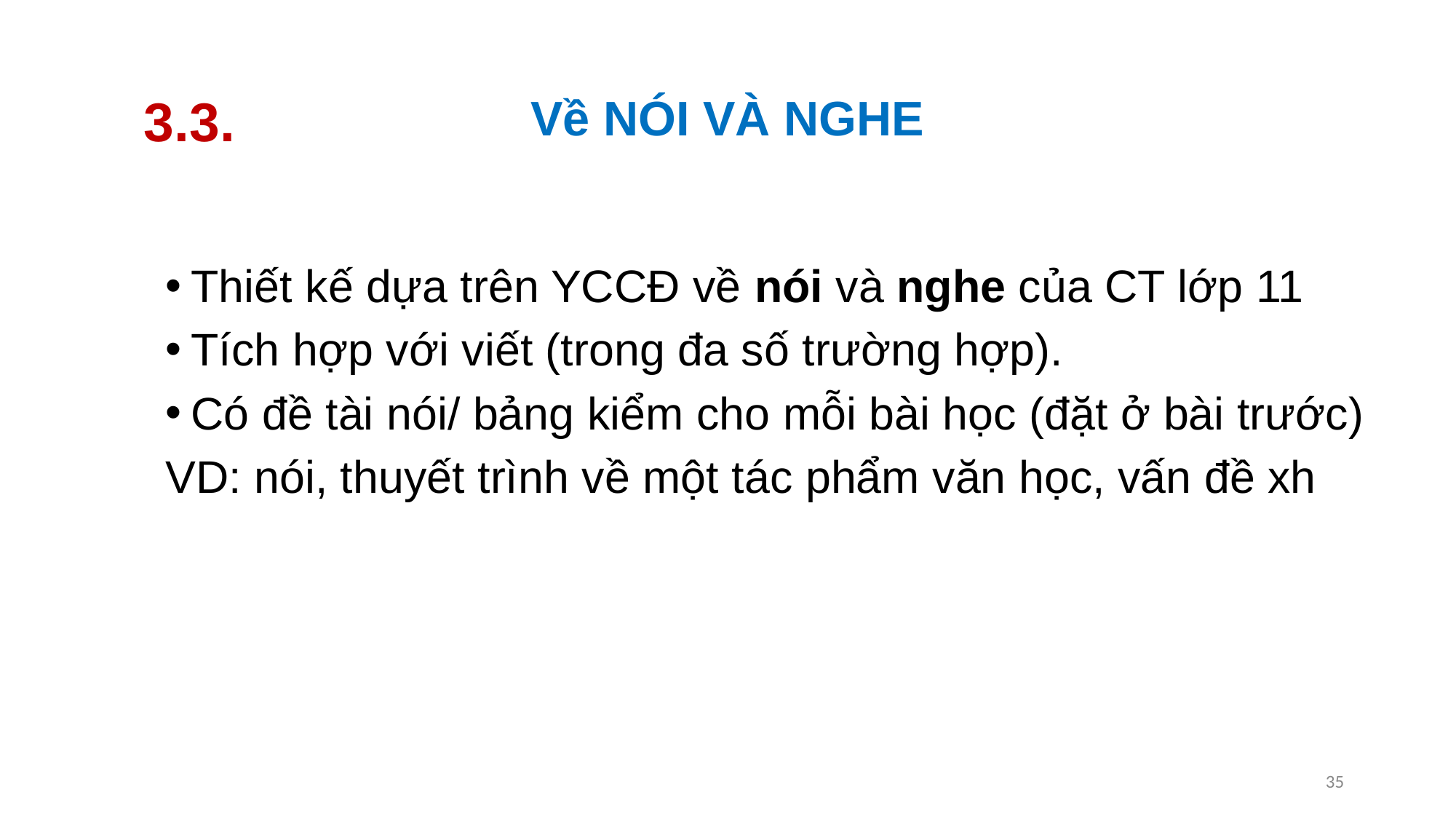

# Về NÓI VÀ NGHE
3.3.
Thiết kế dựa trên YCCĐ về nói và nghe của CT lớp 11
Tích hợp với viết (trong đa số trường hợp).
Có đề tài nói/ bảng kiểm cho mỗi bài học (đặt ở bài trước)
VD: nói, thuyết trình về một tác phẩm văn học, vấn đề xh

35